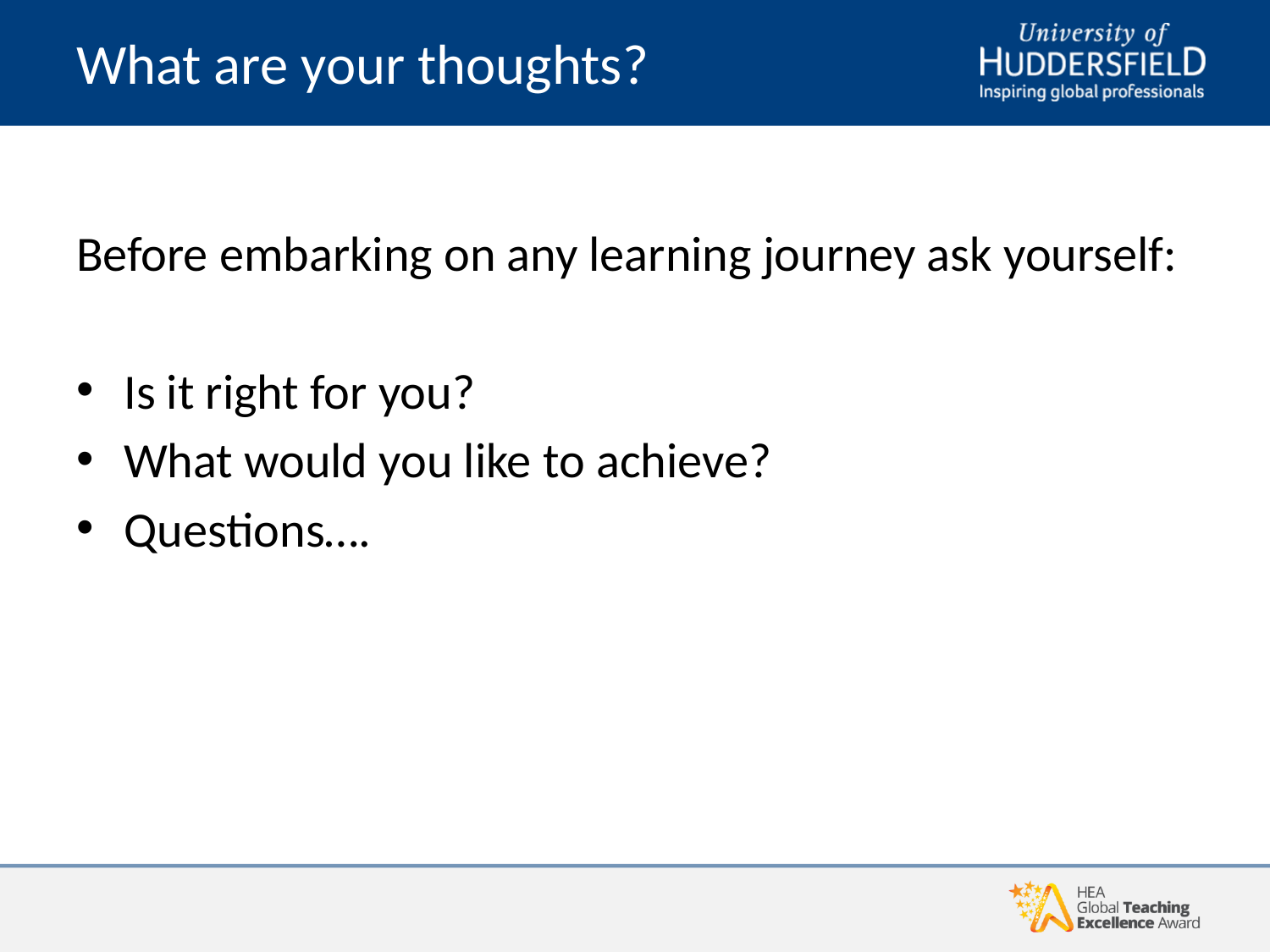

# What are your thoughts?

Before embarking on any learning journey ask yourself:

Is it right for you?
What would you like to achieve?
Questions….